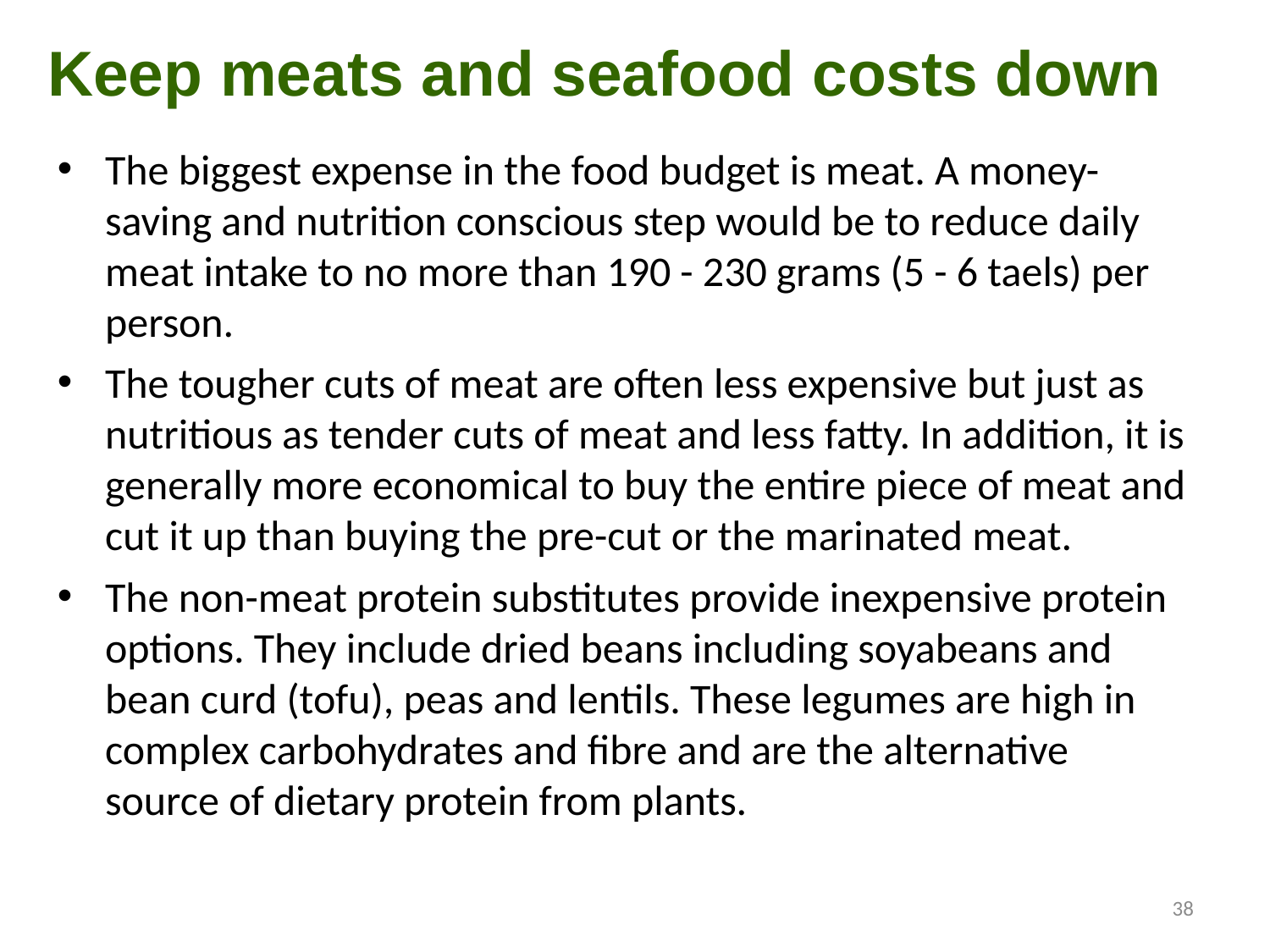

Keep meats and seafood costs down
The biggest expense in the food budget is meat. A money-saving and nutrition conscious step would be to reduce daily meat intake to no more than 190 - 230 grams (5 - 6 taels) per person.
The tougher cuts of meat are often less expensive but just as nutritious as tender cuts of meat and less fatty. In addition, it is generally more economical to buy the entire piece of meat and cut it up than buying the pre-cut or the marinated meat.
The non-meat protein substitutes provide inexpensive protein options. They include dried beans including soyabeans and bean curd (tofu), peas and lentils. These legumes are high in complex carbohydrates and fibre and are the alternative source of dietary protein from plants.
38